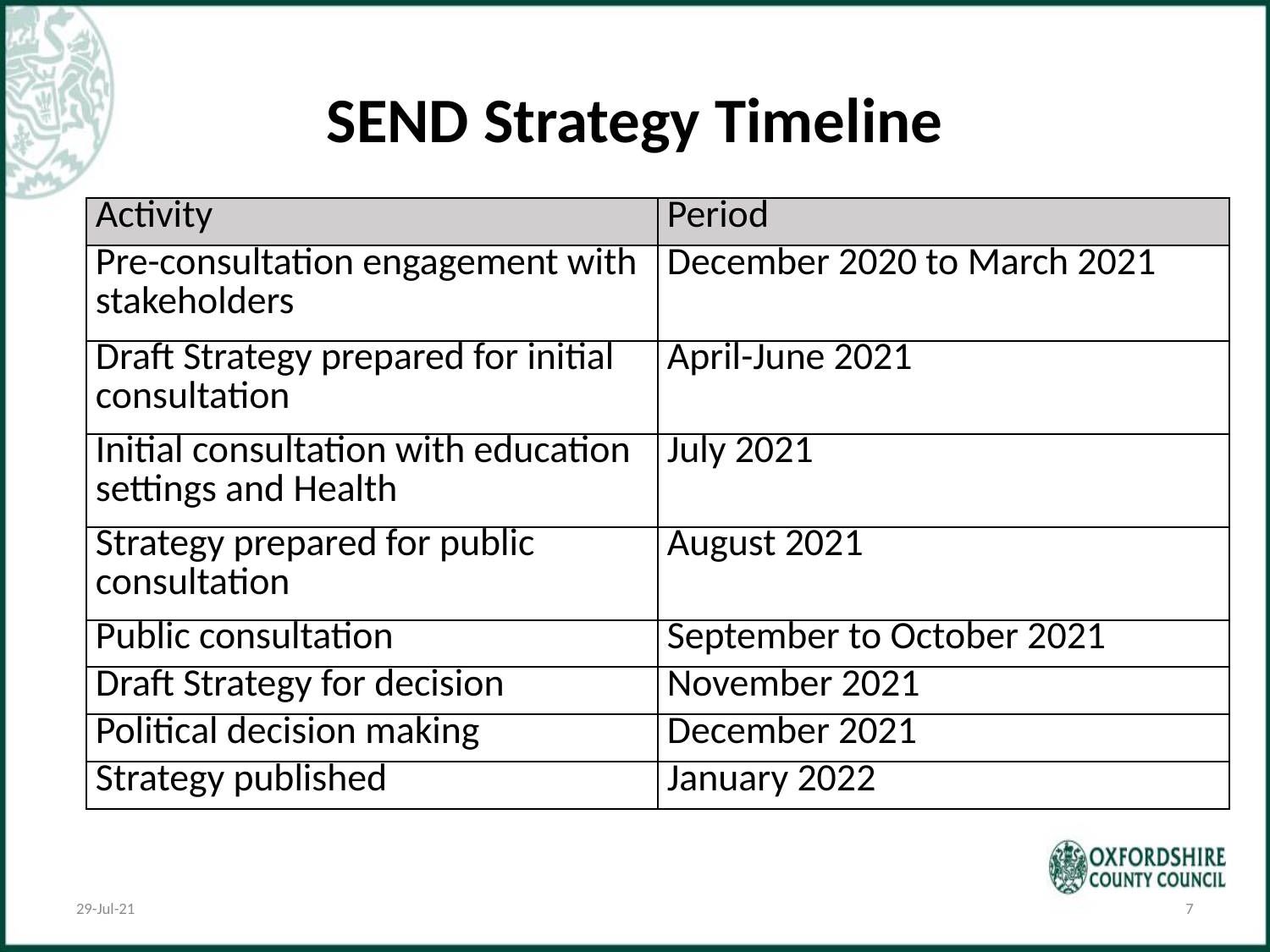

# SEND Strategy Timeline
| Activity | Period |
| --- | --- |
| Pre-consultation engagement with stakeholders | December 2020 to March 2021 |
| Draft Strategy prepared for initial consultation | April-June 2021 |
| Initial consultation with education settings and Health | July 2021 |
| Strategy prepared for public consultation | August 2021 |
| Public consultation | September to October 2021 |
| Draft Strategy for decision | November 2021 |
| Political decision making | December 2021 |
| Strategy published | January 2022 |

29-Jul-21
7